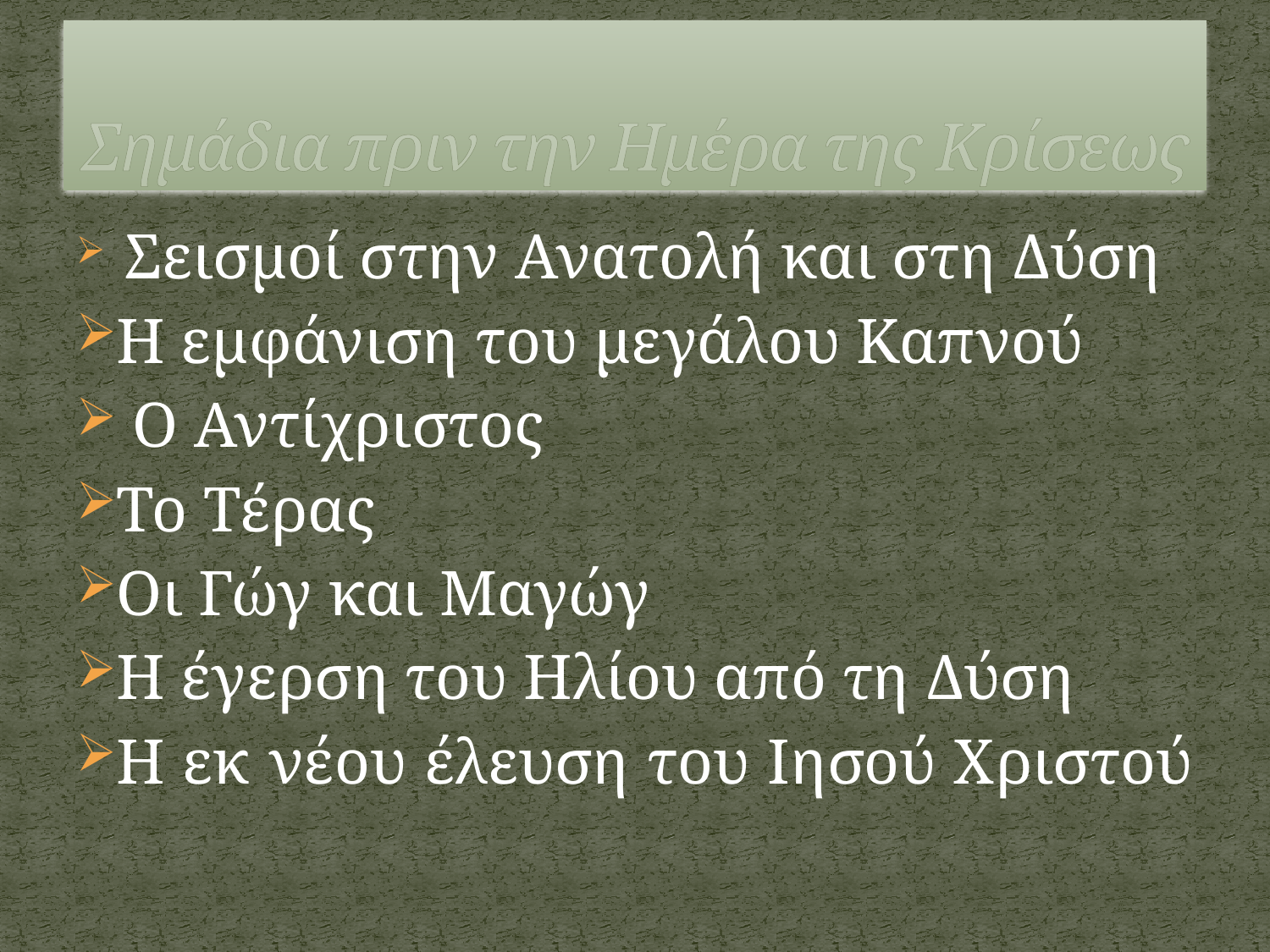

# Σημάδια πριν την Ημέρα της Κρίσεως
 Σεισμοί στην Ανατολή και στη Δύση
Η εμφάνιση του μεγάλου Καπνού
 Ο Αντίχριστος
Το Τέρας
Οι Γώγ και Μαγώγ
Η έγερση του Ηλίου από τη Δύση
Η εκ νέου έλευση του Ιησού Χριστού